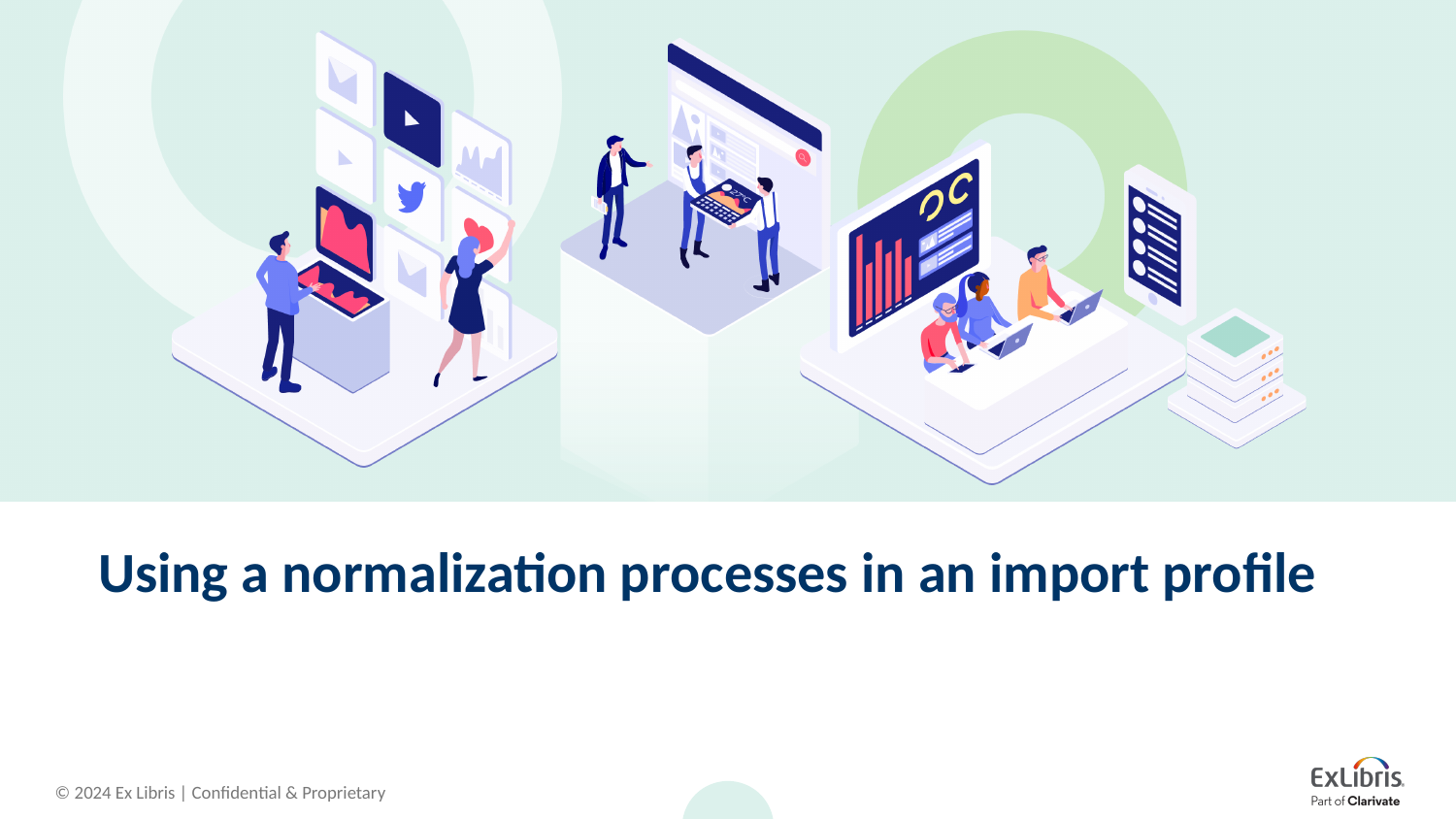

# Using a normalization processes in an import profile